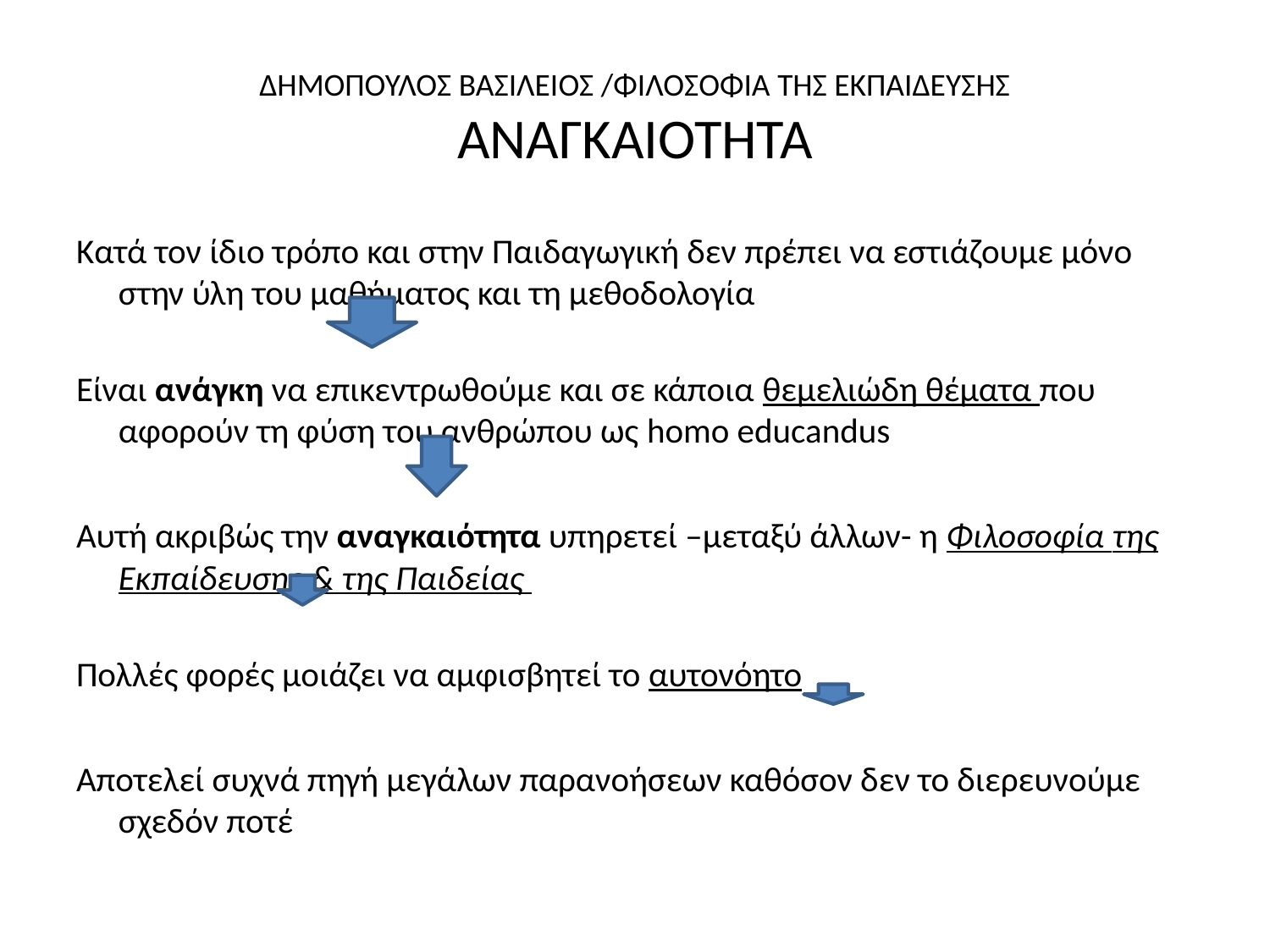

# ΔΗΜΟΠΟΥΛΟΣ ΒΑΣΙΛΕΙΟΣ /ΦΙΛΟΣΟΦΙΑ ΤΗΣ ΕΚΠΑΙΔΕΥΣΗΣ ΑΝΑΓΚΑΙΟΤΗΤΑ
Κατά τον ίδιο τρόπο και στην Παιδαγωγική δεν πρέπει να εστιάζουμε μόνο στην ύλη του μαθήματος και τη μεθοδολογία

Είναι ανάγκη να επικεντρωθούμε και σε κάποια θεμελιώδη θέματα που αφορούν τη φύση του ανθρώπου ως homo educandus

Αυτή ακριβώς την αναγκαιότητα υπηρετεί –μεταξύ άλλων- η Φιλοσοφία της Εκπαίδευσης & της Παιδείας

Πολλές φορές μοιάζει να αμφισβητεί το αυτονόητο

Αποτελεί συχνά πηγή μεγάλων παρανοήσεων καθόσον δεν το διερευνούμε σχεδόν ποτέ